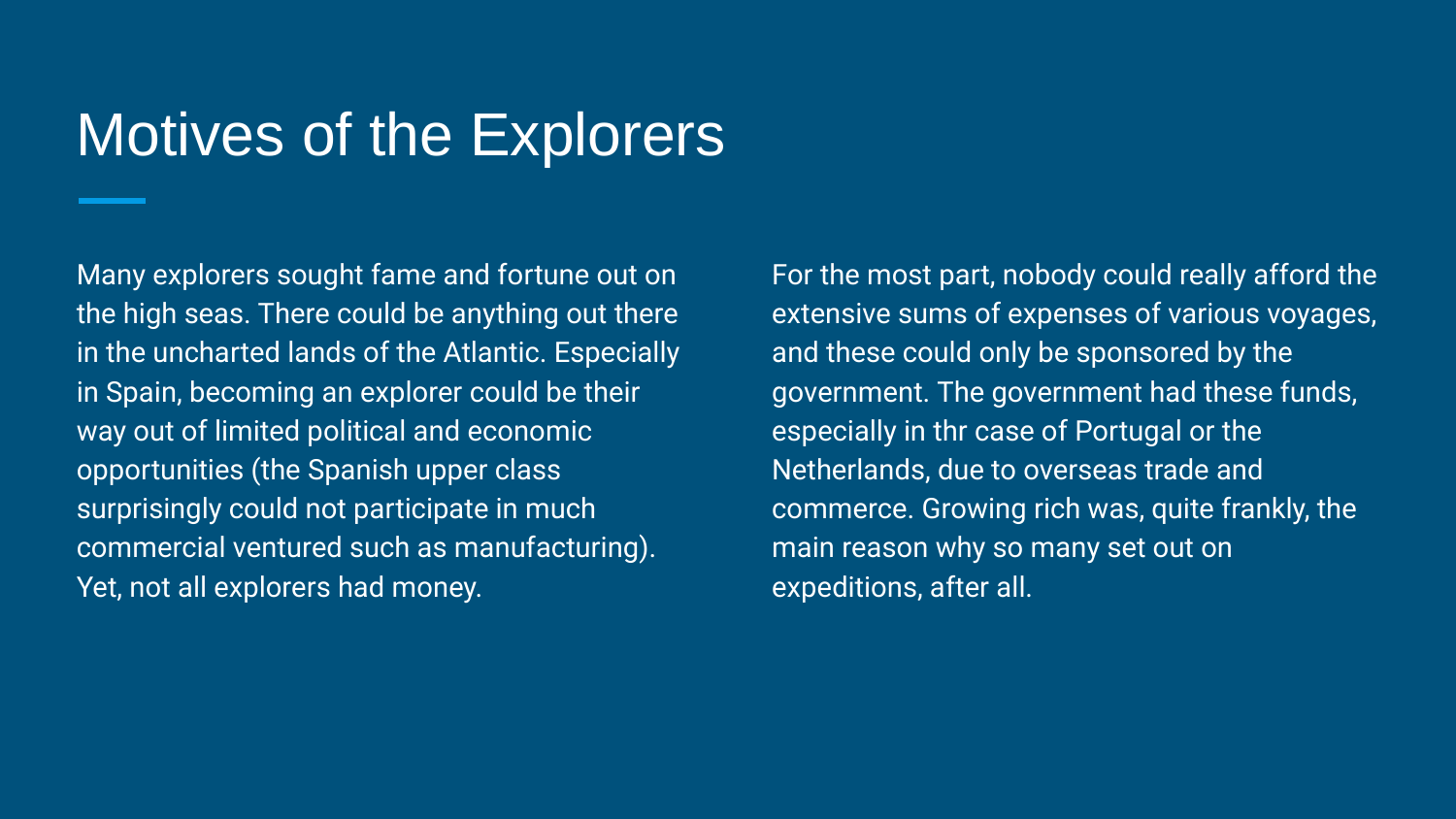

# Motives of the Explorers
Many explorers sought fame and fortune out on the high seas. There could be anything out there in the uncharted lands of the Atlantic. Especially in Spain, becoming an explorer could be their way out of limited political and economic opportunities (the Spanish upper class surprisingly could not participate in much commercial ventured such as manufacturing). Yet, not all explorers had money.
For the most part, nobody could really afford the extensive sums of expenses of various voyages, and these could only be sponsored by the government. The government had these funds, especially in thr case of Portugal or the Netherlands, due to overseas trade and commerce. Growing rich was, quite frankly, the main reason why so many set out on expeditions, after all.